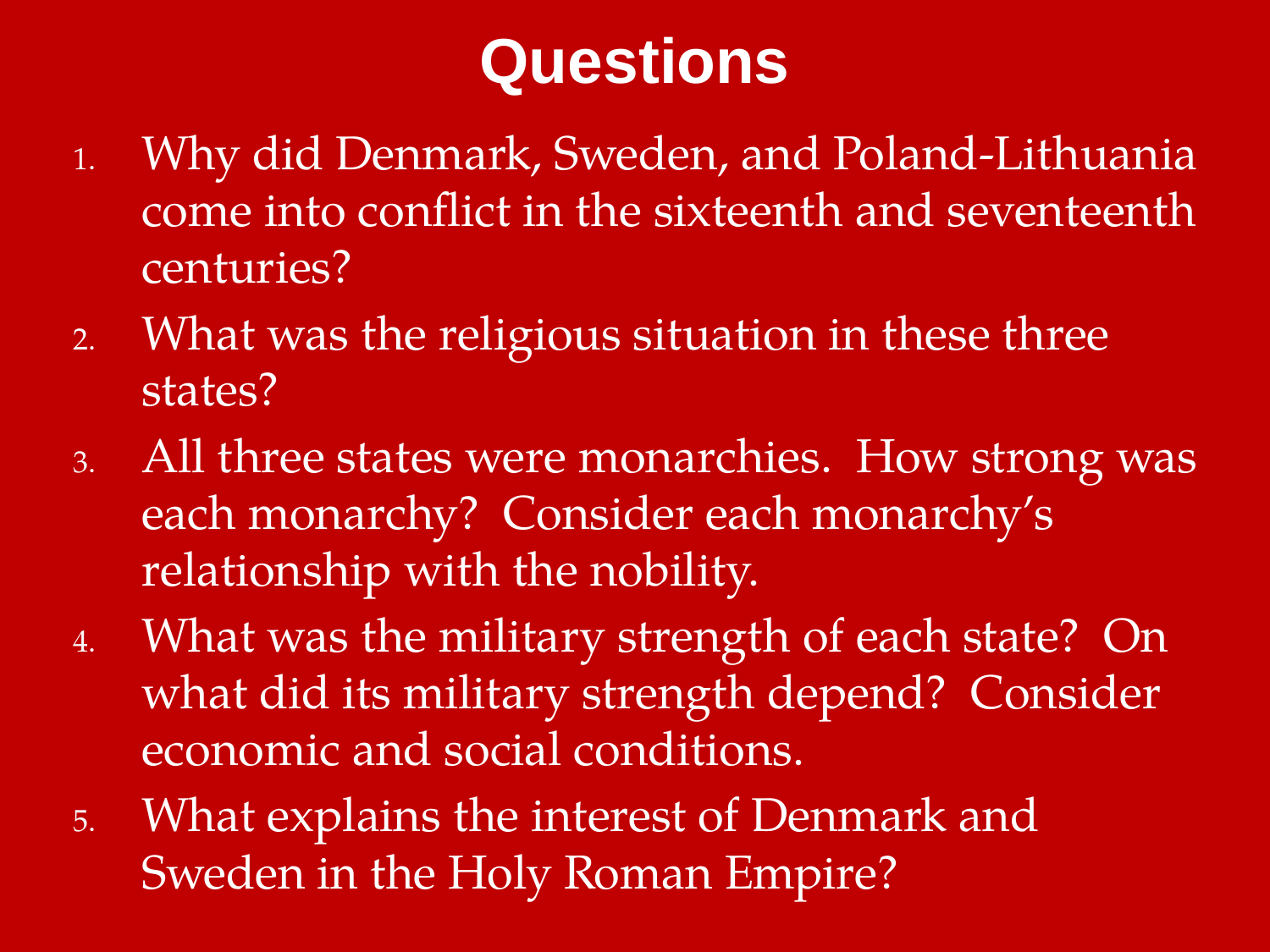

# Questions
Why did Denmark, Sweden, and Poland-Lithuania come into conflict in the sixteenth and seventeenth centuries?
What was the religious situation in these three states?
All three states were monarchies.  How strong was each monarchy?  Consider each monarchy’s relationship with the nobility.
What was the military strength of each state?  On what did its military strength depend?  Consider economic and social conditions.
What explains the interest of Denmark and Sweden in the Holy Roman Empire?